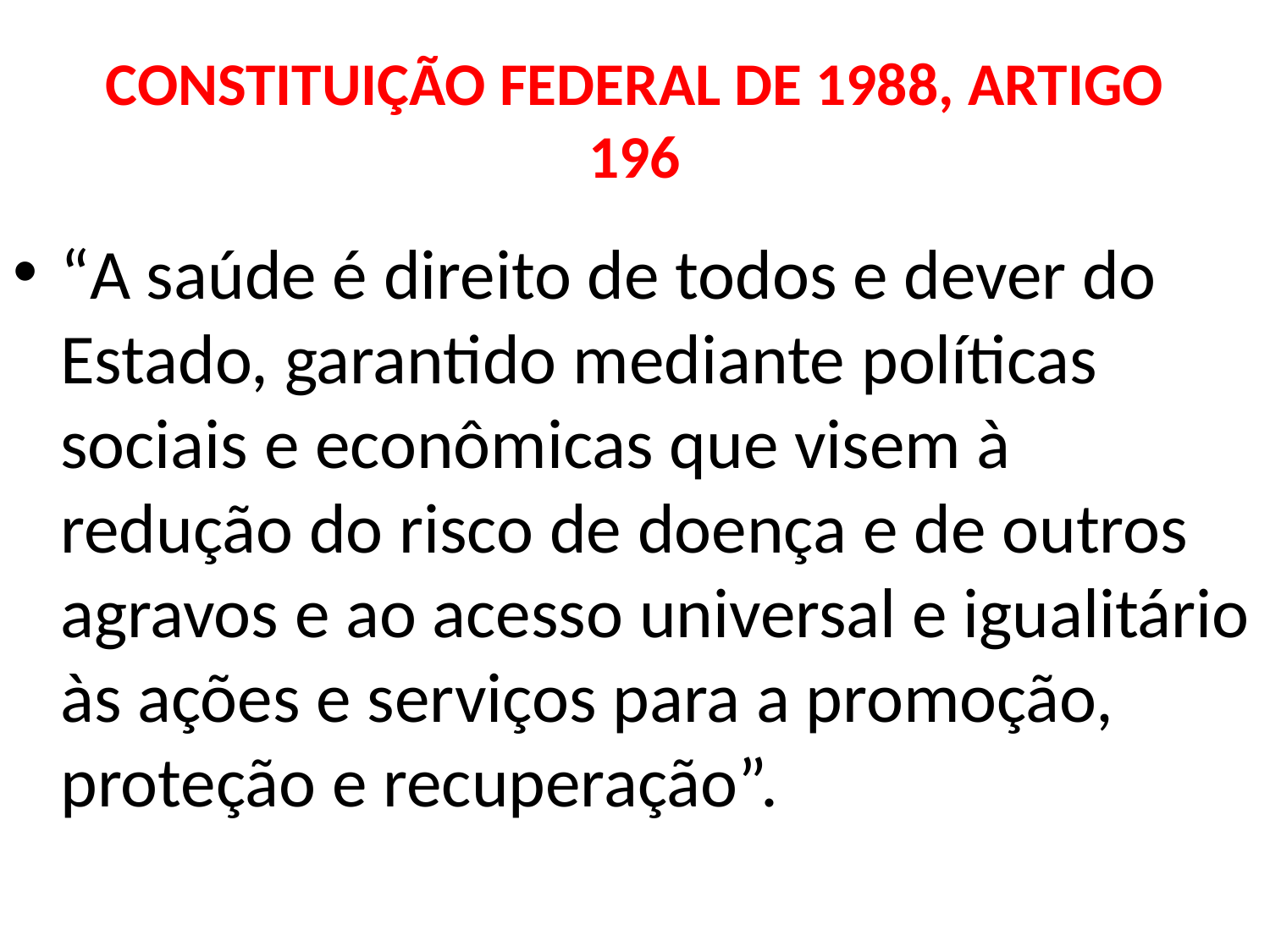

# CONSTITUIÇÃO FEDERAL DE 1988, ARTIGO 196
“A saúde é direito de todos e dever do Estado, garantido mediante políticas sociais e econômicas que visem à redução do risco de doença e de outros agravos e ao acesso universal e igualitário às ações e serviços para a promoção, proteção e recuperação”.